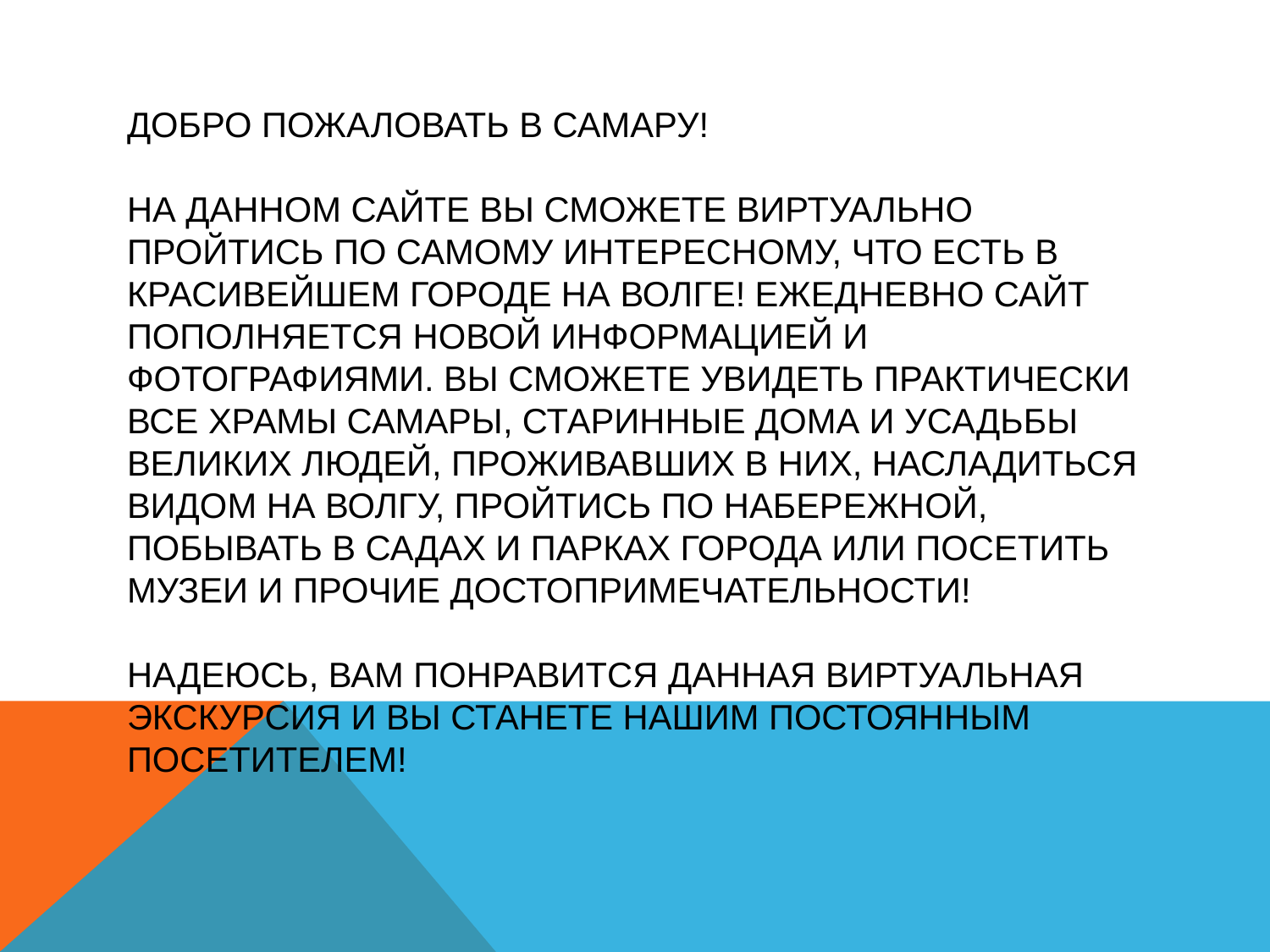

# Добро пожаловать в Самару! На данном сайте Вы сможете виртуально пройтись по самому интересному, что есть в красивейшем городе на Волге! Ежедневно сайт пополняется новой информацией и фотографиями. Вы сможете увидеть практически все храмы Самары, старинные дома и усадьбы великих людей, проживавших в них, насладиться видом на Волгу, пройтись по набережной, побывать в садах и парках города или посетить музеи и прочие достопримечательности! Надеюсь, Вам понравится данная виртуальная экскурсия и Вы станете нашим постоянным посетителем!